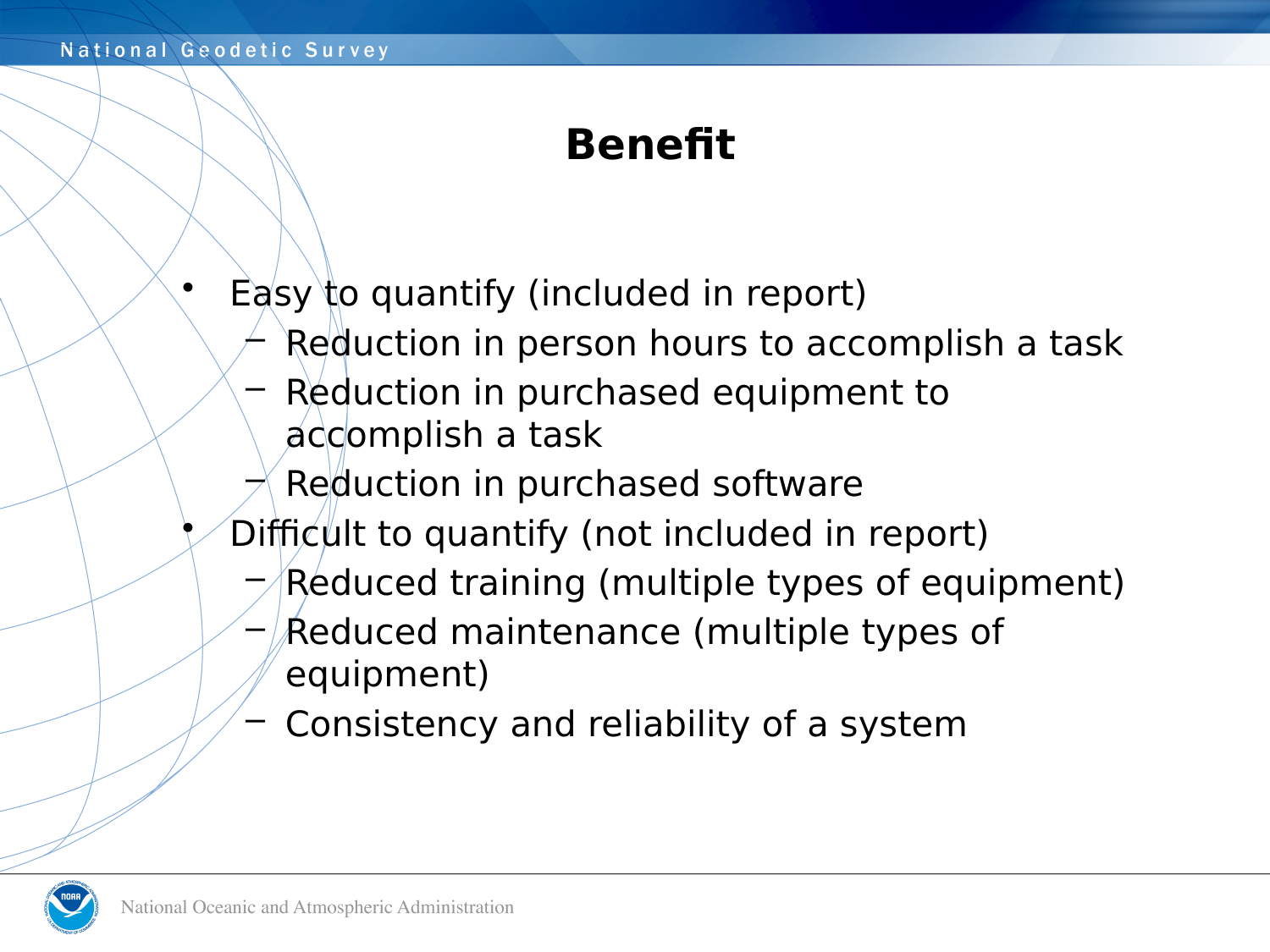

# Benefit
Easy to quantify (included in report)
Reduction in person hours to accomplish a task
Reduction in purchased equipment to accomplish a task
Reduction in purchased software
Difficult to quantify (not included in report)
Reduced training (multiple types of equipment)
Reduced maintenance (multiple types of equipment)
Consistency and reliability of a system